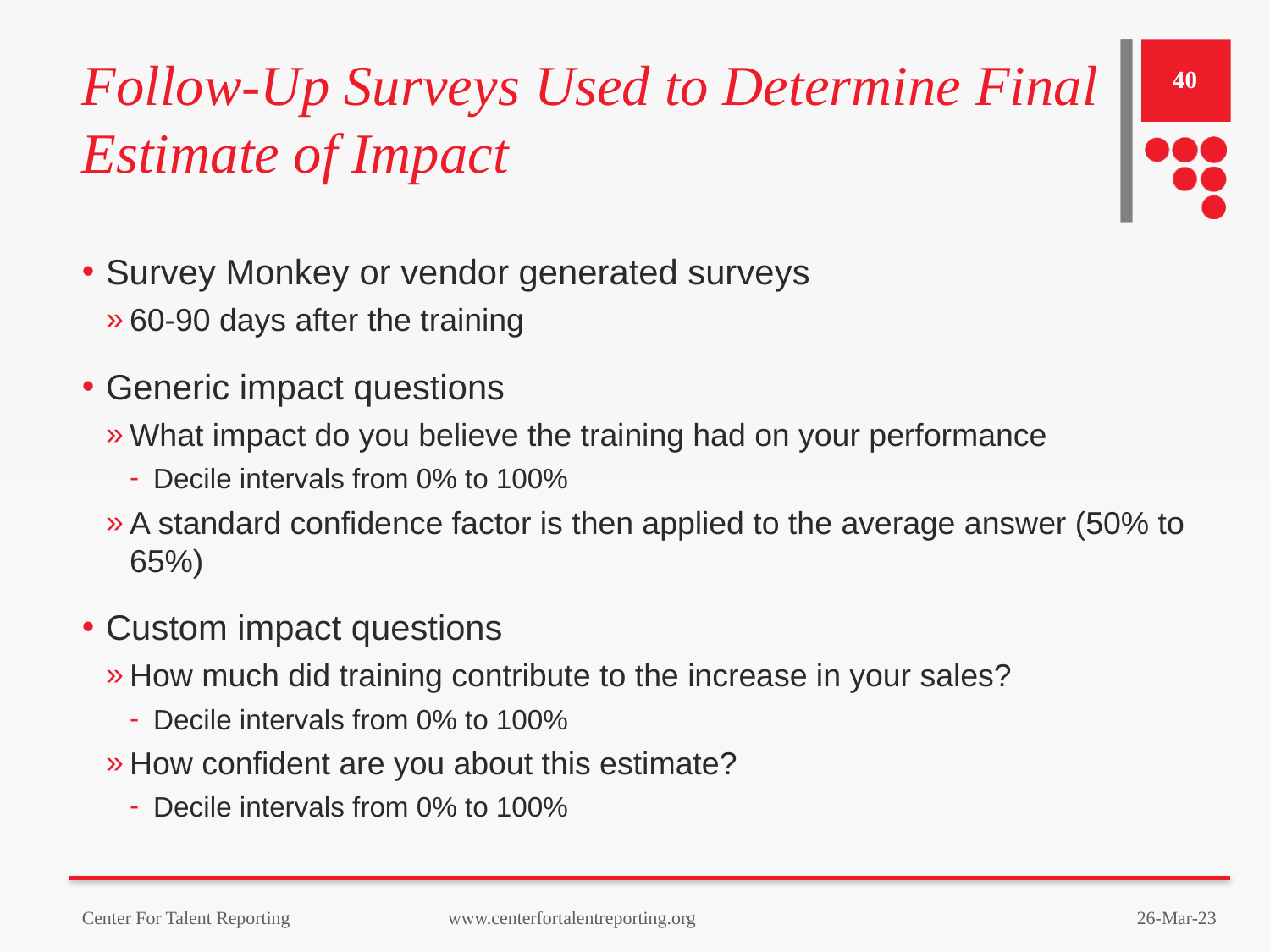

# Follow-Up Surveys Used to Determine Final Estimate of Impact
40
Survey Monkey or vendor generated surveys
60-90 days after the training
Generic impact questions
What impact do you believe the training had on your performance
Decile intervals from 0% to 100%
A standard confidence factor is then applied to the average answer (50% to 65%)
Custom impact questions
How much did training contribute to the increase in your sales?
Decile intervals from 0% to 100%
How confident are you about this estimate?
Decile intervals from 0% to 100%

Center For Talent Reporting                                  www.centerfortalentreporting.org
26-Mar-23